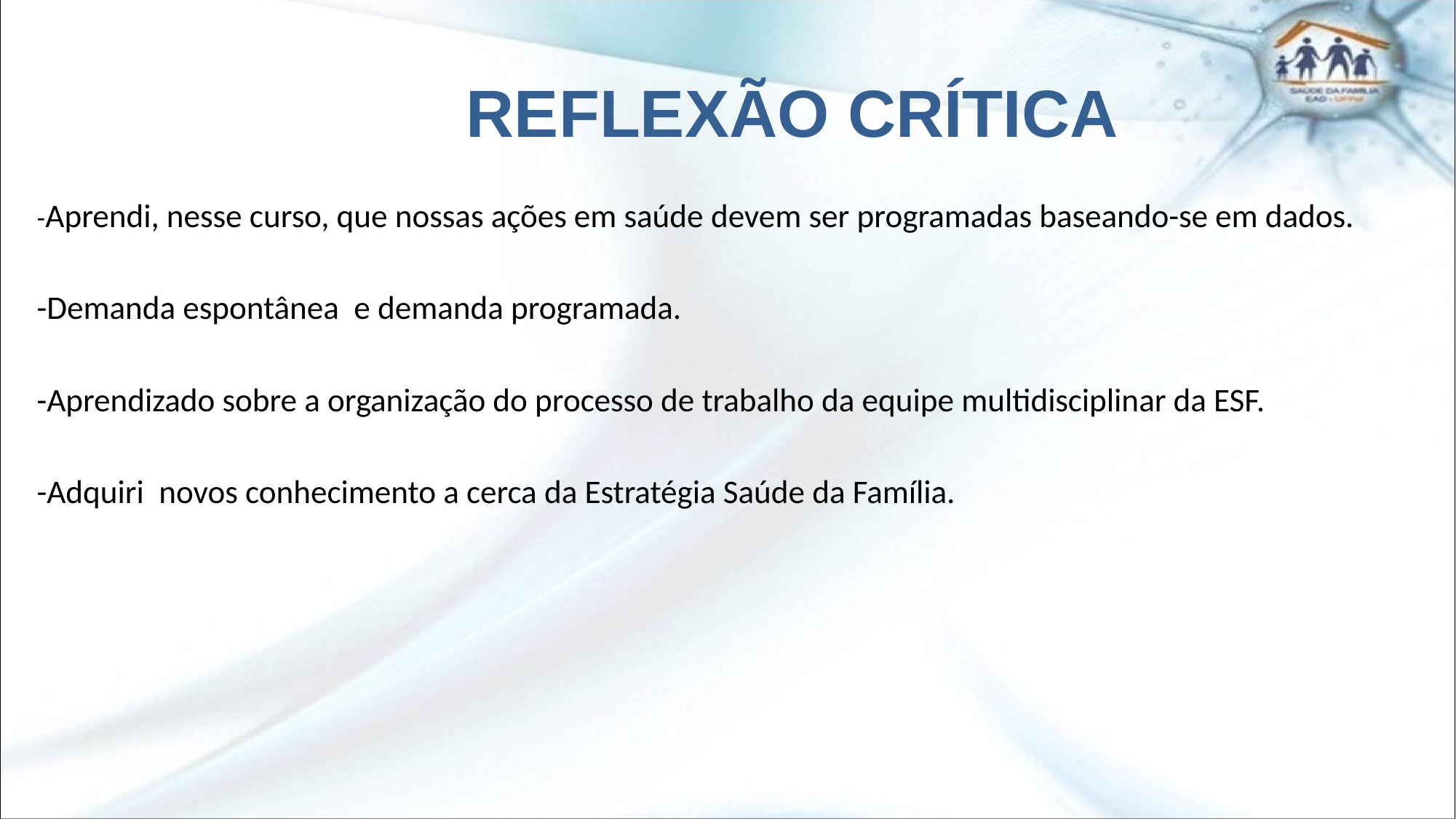

# REFLEXÃO CRÍTICA

-Aprendi, nesse curso, que nossas ações em saúde devem ser programadas baseando-se em dados.

-Demanda espontânea  e demanda programada.

-Aprendizado sobre a organização do processo de trabalho da equipe multidisciplinar da ESF.

-Adquiri  novos conhecimento a cerca da Estratégia Saúde da Família.